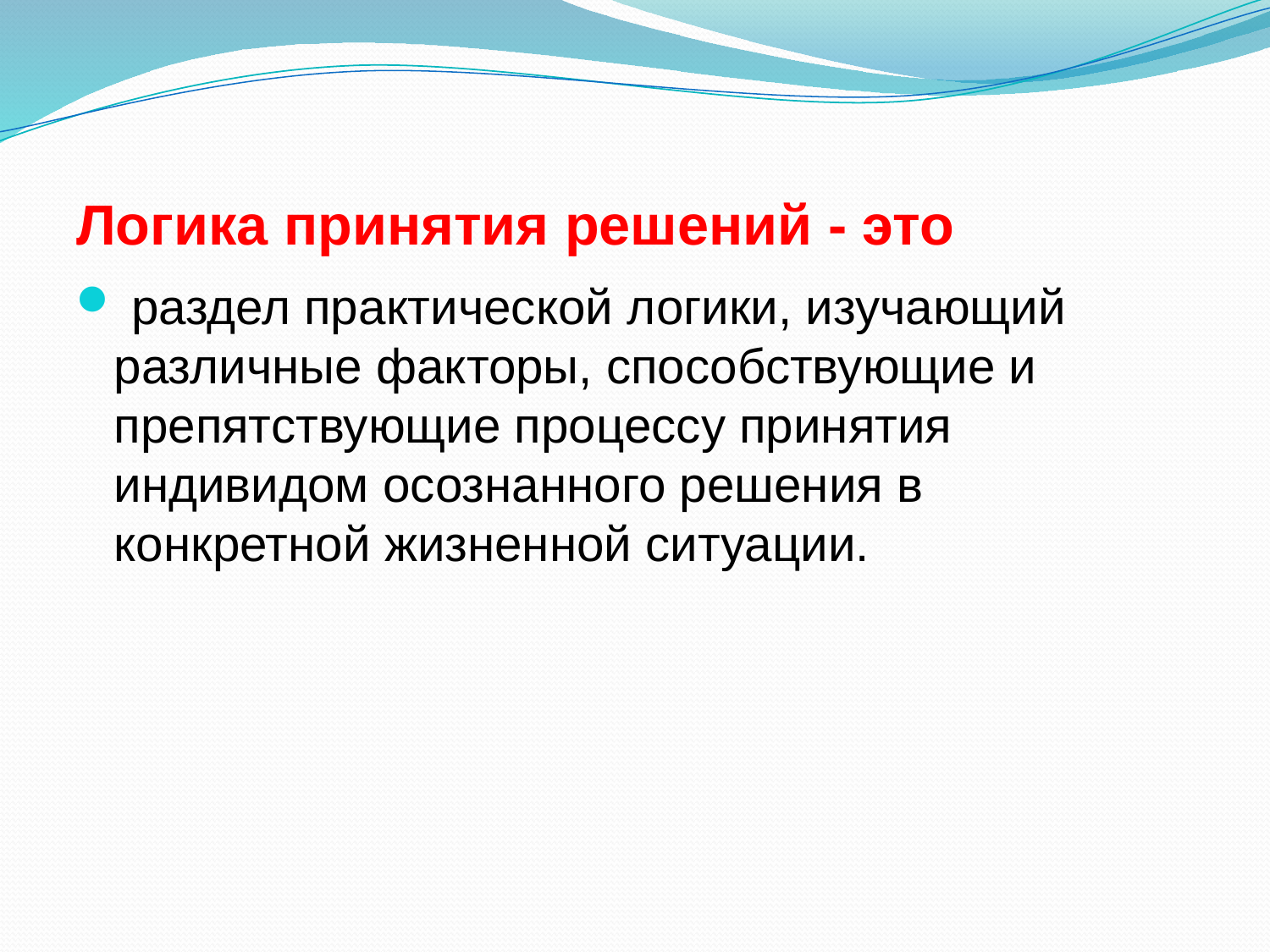

# Логика принятия решений - это
 раздел практической логики, изучающий различные факторы, способствующие и препятствующие процессу принятия индивидом осознанного решения в конкретной жизненной ситуации.